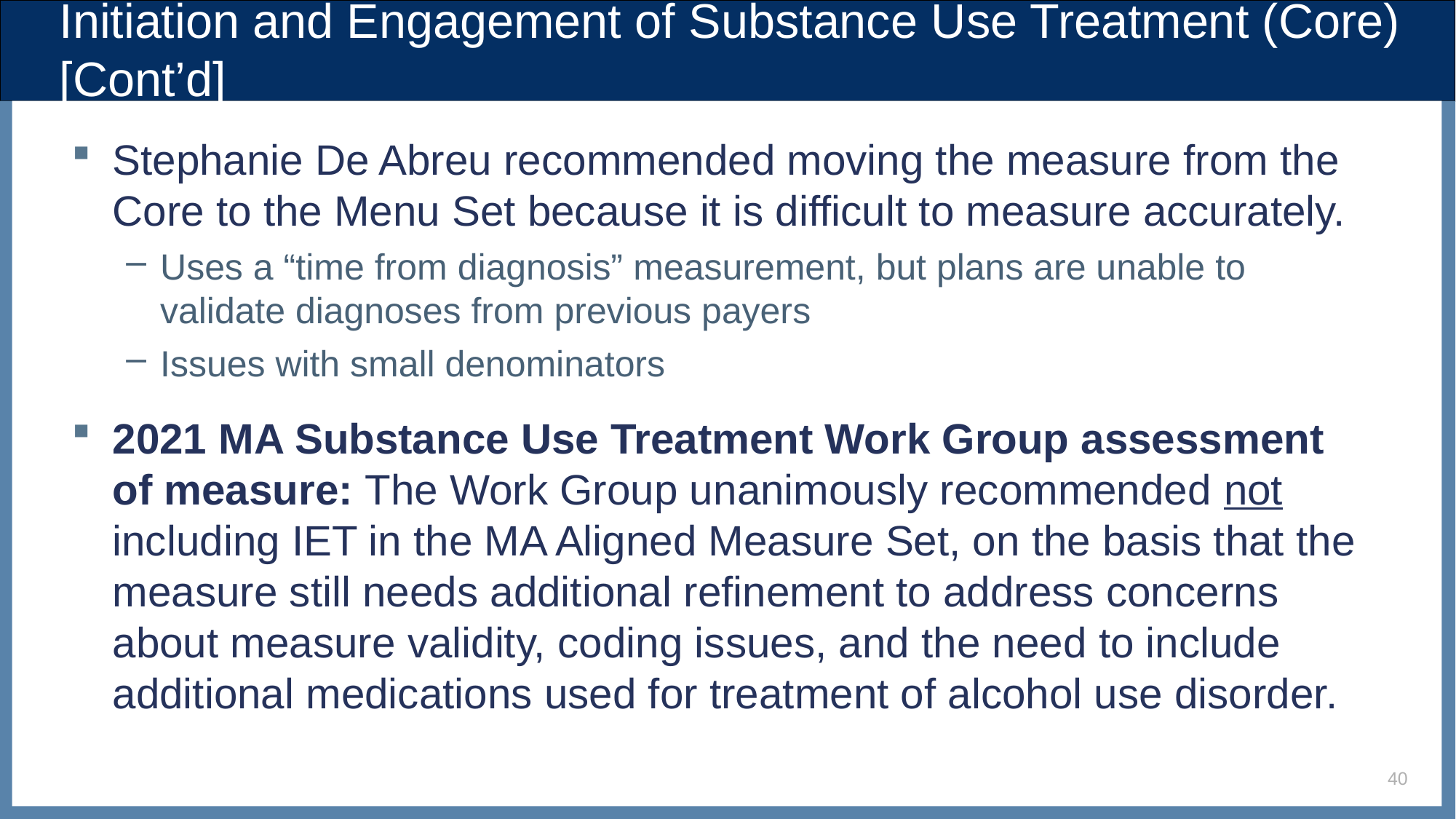

# Initiation and Engagement of Substance Use Treatment (Core) [Cont’d]
Stephanie De Abreu recommended moving the measure from the Core to the Menu Set because it is difficult to measure accurately.
Uses a “time from diagnosis” measurement, but plans are unable to validate diagnoses from previous payers
Issues with small denominators
2021 MA Substance Use Treatment Work Group assessment of measure: The Work Group unanimously recommended not including IET in the MA Aligned Measure Set, on the basis that the measure still needs additional refinement to address concerns about measure validity, coding issues, and the need to include additional medications used for treatment of alcohol use disorder.
40